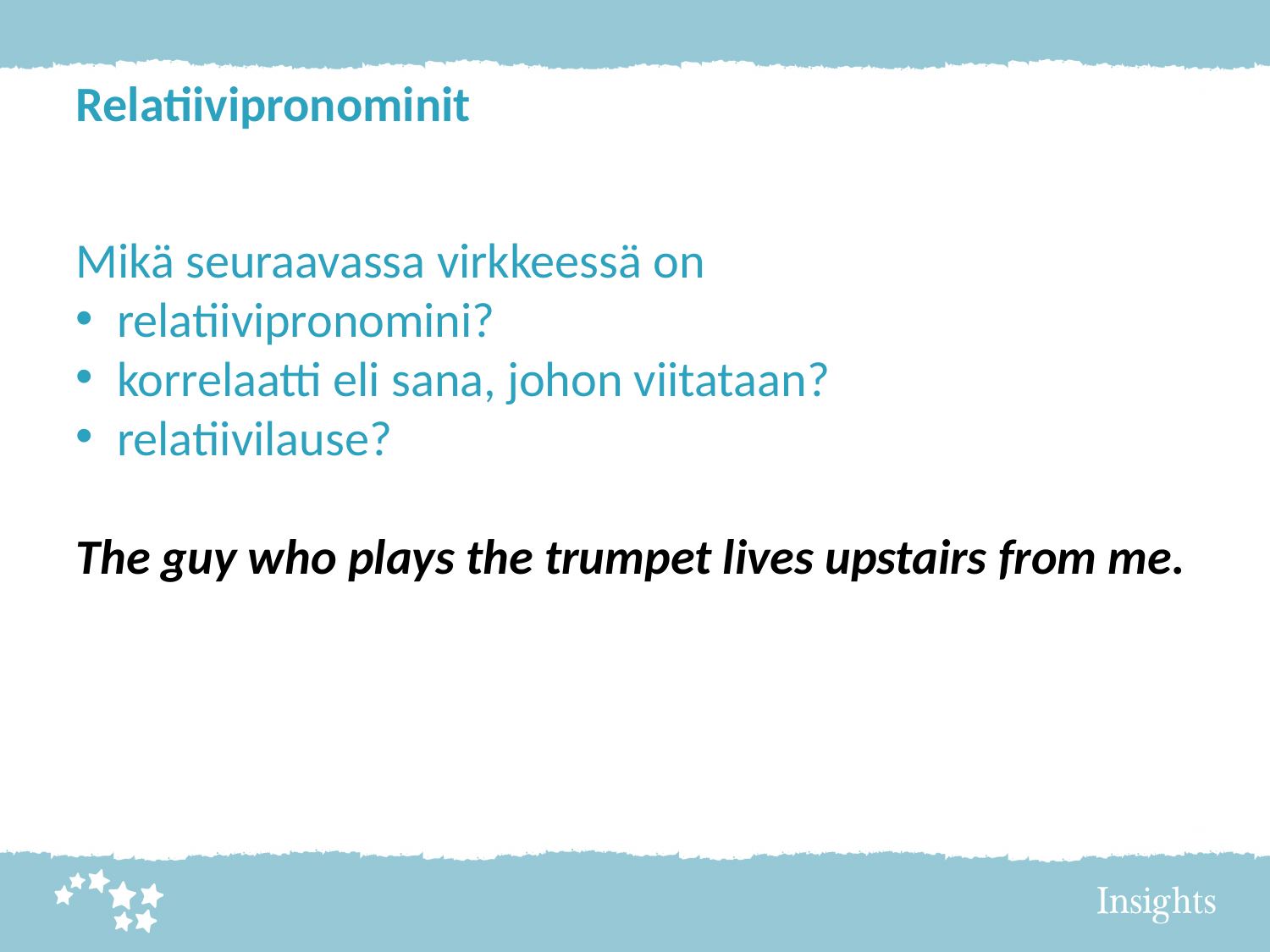

Relatiivipronominit
Mikä seuraavassa virkkeessä on
 relatiivipronomini?
 korrelaatti eli sana, johon viitataan?
 relatiivilause?

The guy who plays the trumpet lives upstairs from me.